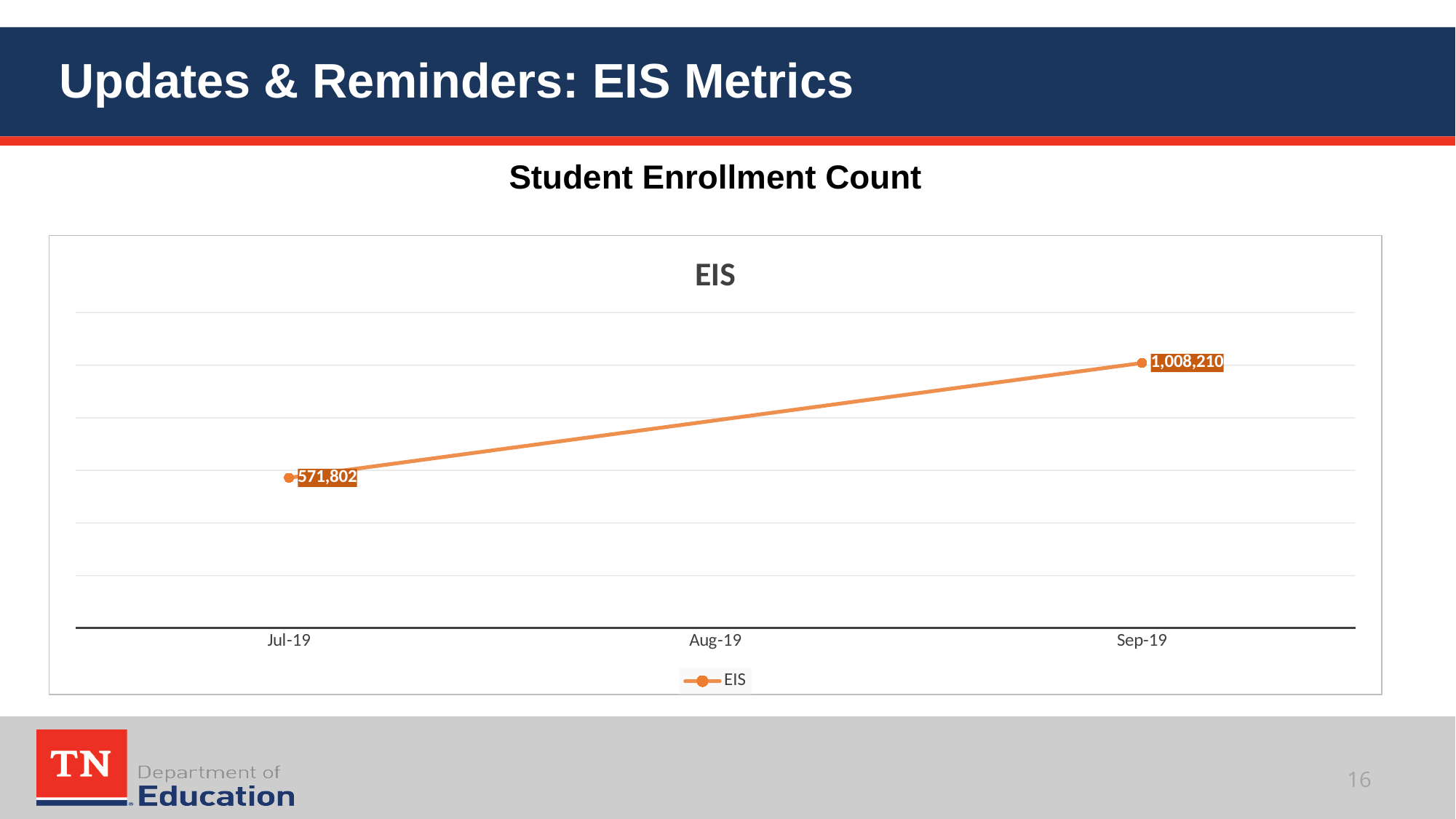

# Updates & Reminders: EIS Metrics
Student Enrollment Count

### Chart:

| Category | EIS |
|---|---|
| 43727 | 1008210.0 |
| 43665 | 571802.0 |
|  | None |
16